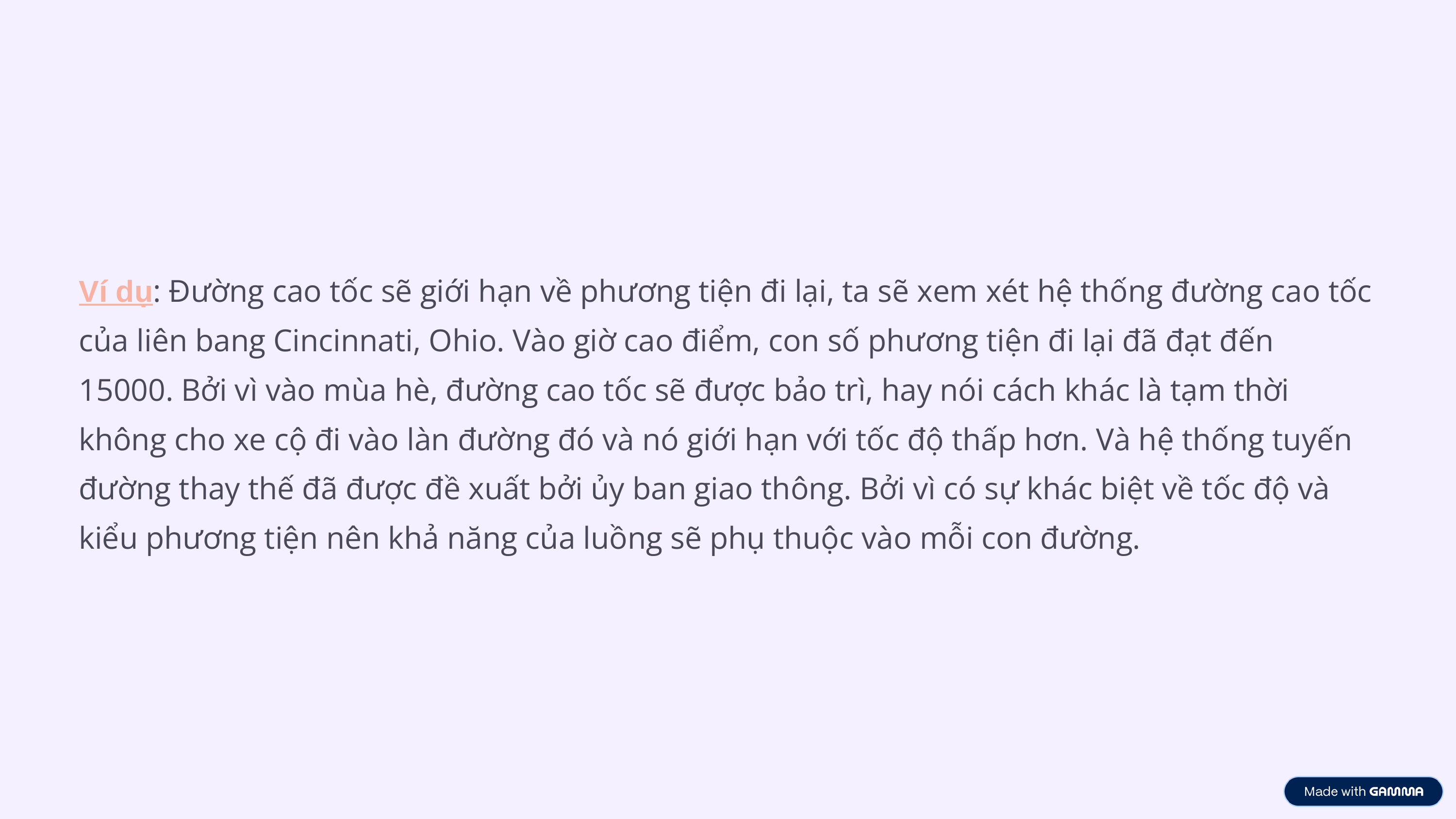

Ví dụ: Đường cao tốc sẽ giới hạn về phương tiện đi lại, ta sẽ xem xét hệ thống đường cao tốc của liên bang Cincinnati, Ohio. Vào giờ cao điểm, con số phương tiện đi lại đã đạt đến 15000. Bởi vì vào mùa hè, đường cao tốc sẽ được bảo trì, hay nói cách khác là tạm thời không cho xe cộ đi vào làn đường đó và nó giới hạn với tốc độ thấp hơn. Và hệ thống tuyến đường thay thế đã được đề xuất bởi ủy ban giao thông. Bởi vì có sự khác biệt về tốc độ và kiểu phương tiện nên khả năng của luồng sẽ phụ thuộc vào mỗi con đường.